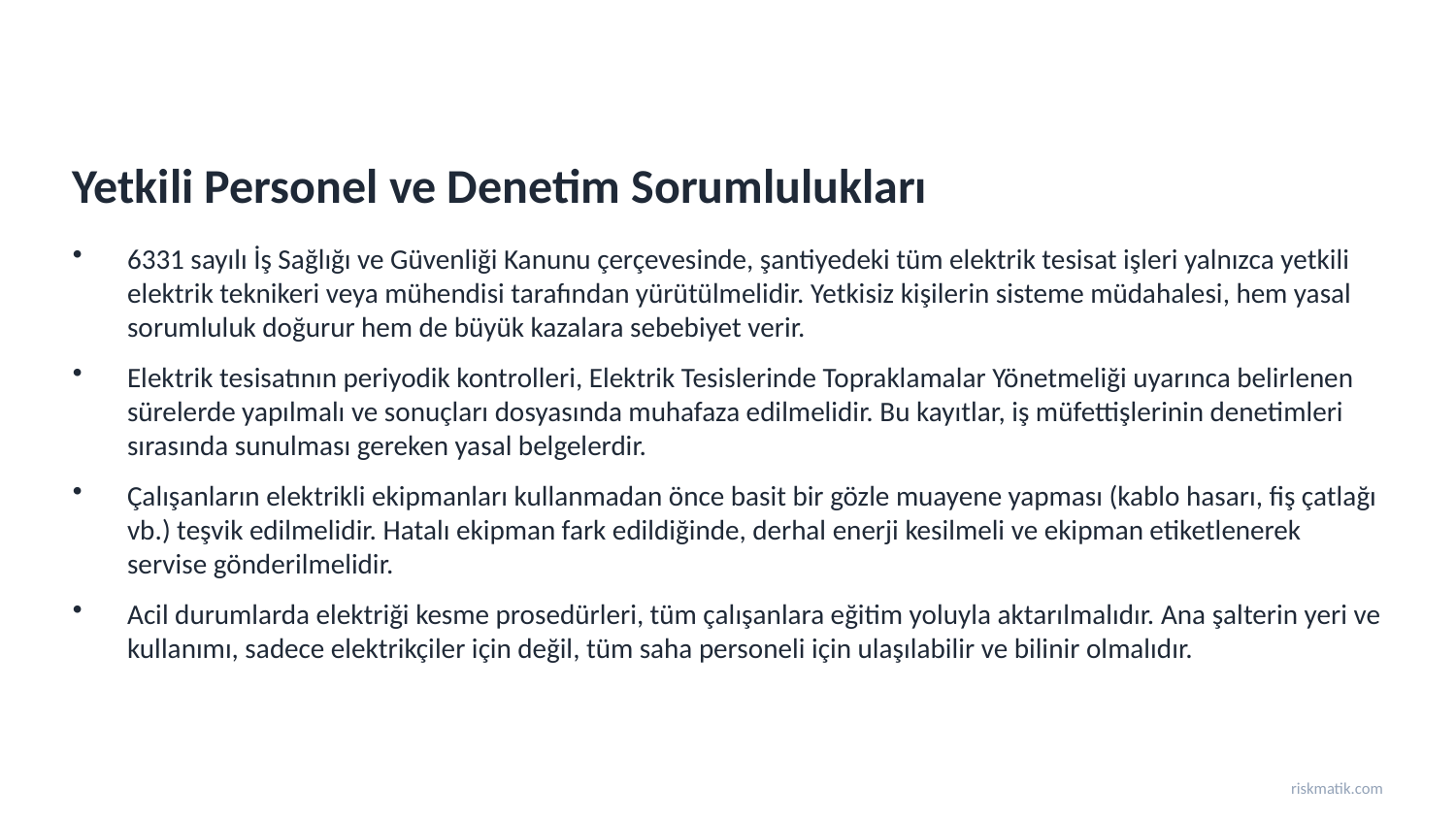

Yetkili Personel ve Denetim Sorumlulukları
6331 sayılı İş Sağlığı ve Güvenliği Kanunu çerçevesinde, şantiyedeki tüm elektrik tesisat işleri yalnızca yetkili elektrik teknikeri veya mühendisi tarafından yürütülmelidir. Yetkisiz kişilerin sisteme müdahalesi, hem yasal sorumluluk doğurur hem de büyük kazalara sebebiyet verir.
Elektrik tesisatının periyodik kontrolleri, Elektrik Tesislerinde Topraklamalar Yönetmeliği uyarınca belirlenen sürelerde yapılmalı ve sonuçları dosyasında muhafaza edilmelidir. Bu kayıtlar, iş müfettişlerinin denetimleri sırasında sunulması gereken yasal belgelerdir.
Çalışanların elektrikli ekipmanları kullanmadan önce basit bir gözle muayene yapması (kablo hasarı, fiş çatlağı vb.) teşvik edilmelidir. Hatalı ekipman fark edildiğinde, derhal enerji kesilmeli ve ekipman etiketlenerek servise gönderilmelidir.
Acil durumlarda elektriği kesme prosedürleri, tüm çalışanlara eğitim yoluyla aktarılmalıdır. Ana şalterin yeri ve kullanımı, sadece elektrikçiler için değil, tüm saha personeli için ulaşılabilir ve bilinir olmalıdır.
riskmatik.com